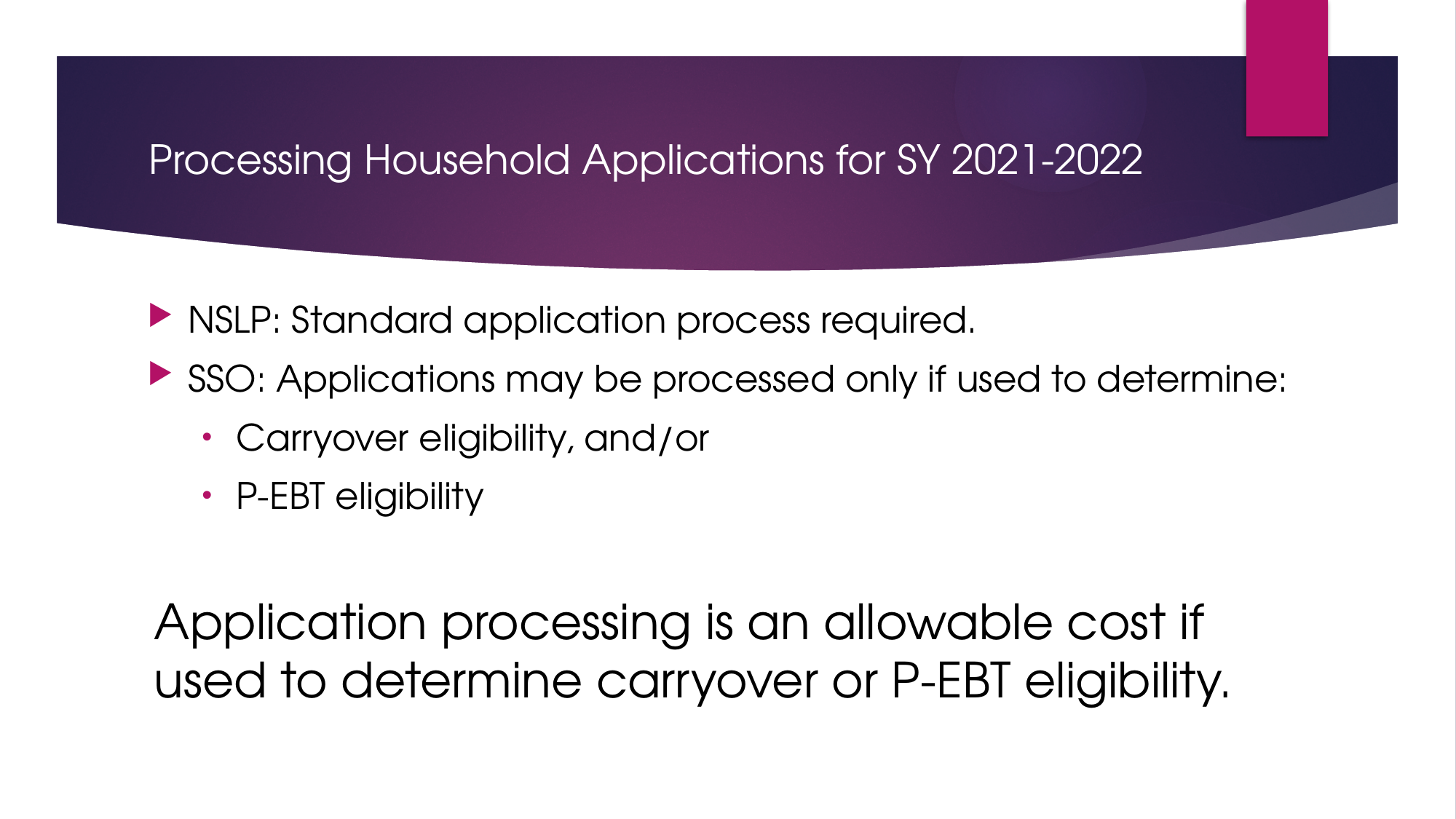

# Processing Household Applications for SY 2021-2022
NSLP: Standard application process required.
SSO: Applications may be processed only if used to determine:
Carryover eligibility, and/or
P-EBT eligibility

Application processing is an allowable cost if used to determine carryover or P-EBT eligibility.